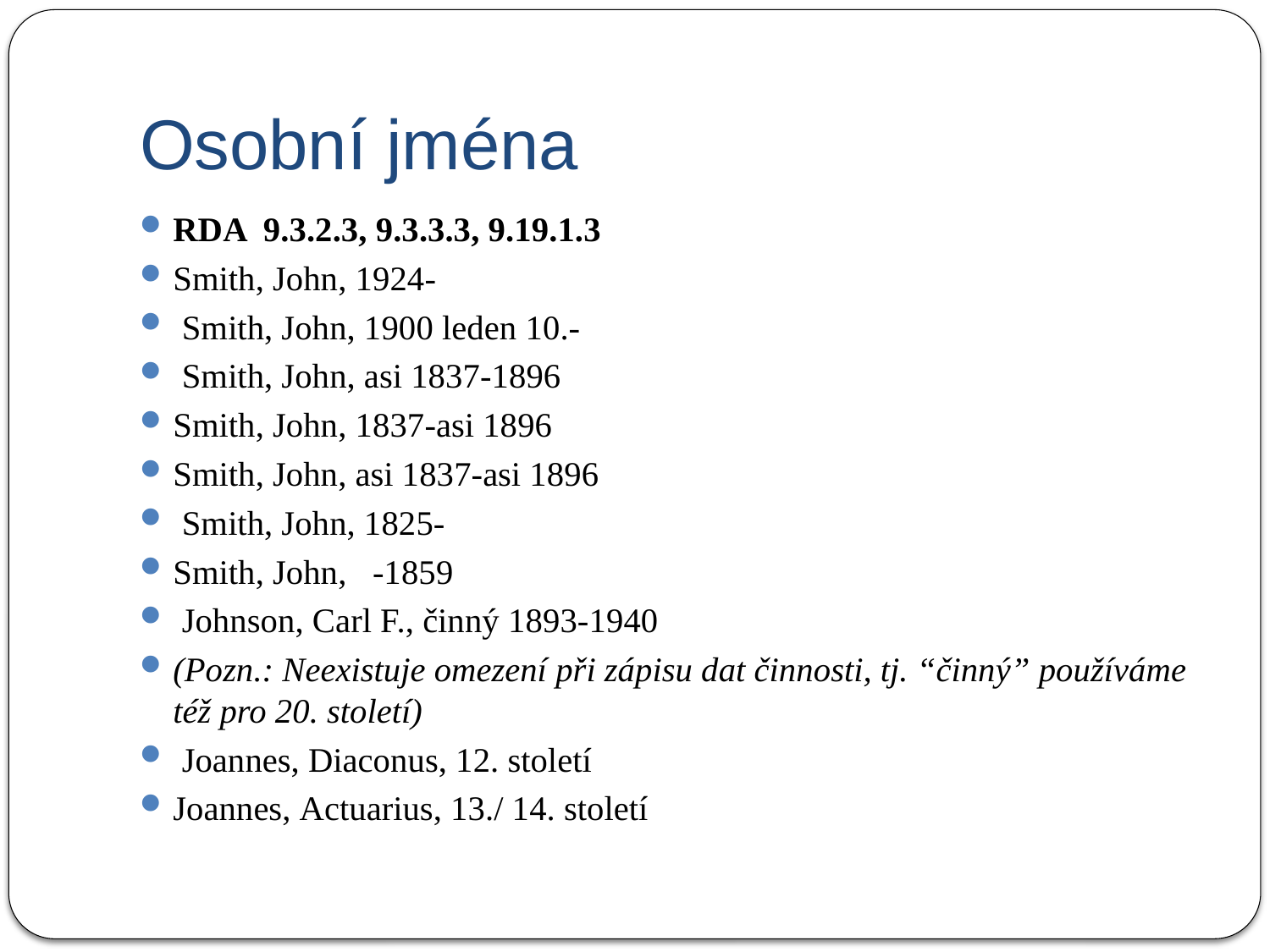

# Osobní jména
RDA  9.3.2.3, 9.3.3.3, 9.19.1.3
Smith, John, 1924-
 Smith, John, 1900 leden 10.-
 Smith, John, asi 1837-1896
Smith, John, 1837-asi 1896
Smith, John, asi 1837-asi 1896
 Smith, John, 1825-
Smith, John,   -1859
 Johnson, Carl F., činný 1893-1940
(Pozn.: Neexistuje omezení při zápisu dat činnosti, tj. “činný” používáme též pro 20. století)
 Joannes, Diaconus, 12. století
Joannes, Actuarius, 13./ 14. století